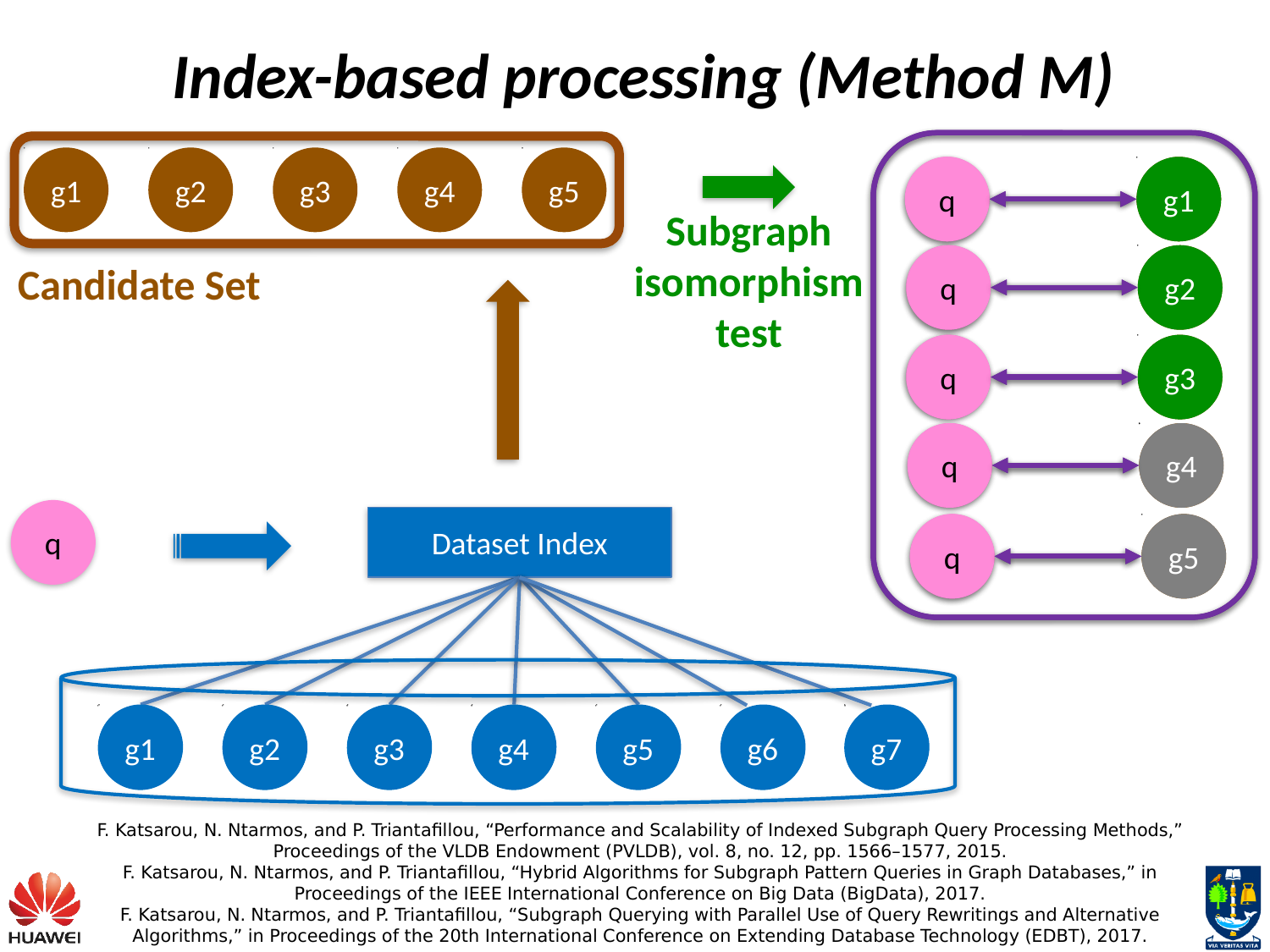

Index-based processing (Method M)

q
g1
q
g2
q
g3
q
g4
q
g5

q
g1
q
g2
q
g3
q
g4
q
g5

g1
g2
g3
g4
g5
Candidate Set

Subgraph
isomorphism
test

q
Dataset Index

g1
g2
g3
g4
g5
g6
g7
g1
g2
g3
g4
g5
g6
g7
F. Katsarou, N. Ntarmos, and P. Triantafillou, “Performance and Scalability of Indexed Subgraph Query Processing Methods,” Proceedings of the VLDB Endowment (PVLDB), vol. 8, no. 12, pp. 1566–1577, 2015.
F. Katsarou, N. Ntarmos, and P. Triantafillou, “Hybrid Algorithms for Subgraph Pattern Queries in Graph Databases,” in Proceedings of the IEEE International Conference on Big Data (BigData), 2017.
F. Katsarou, N. Ntarmos, and P. Triantafillou, “Subgraph Querying with Parallel Use of Query Rewritings and Alternative Algorithms,” in Proceedings of the 20th International Conference on Extending Database Technology (EDBT), 2017.